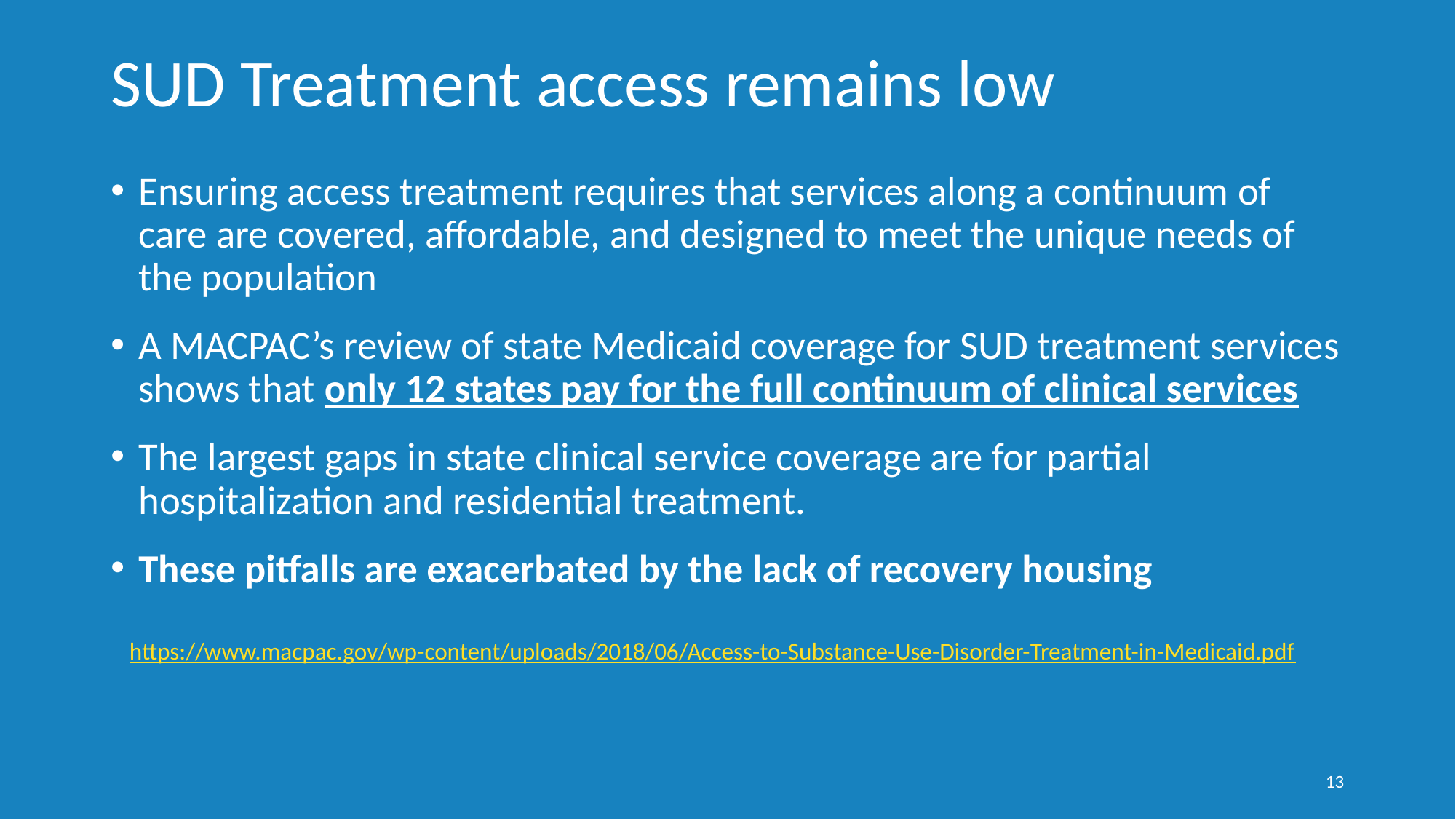

# SUD Treatment access remains low
Ensuring access treatment requires that services along a continuum of care are covered, affordable, and designed to meet the unique needs of the population
A MACPAC’s review of state Medicaid coverage for SUD treatment services shows that only 12 states pay for the full continuum of clinical services
The largest gaps in state clinical service coverage are for partial hospitalization and residential treatment.
These pitfalls are exacerbated by the lack of recovery housing

https://www.macpac.gov/wp-content/uploads/2018/06/Access-to-Substance-Use-Disorder-Treatment-in-Medicaid.pdf

13